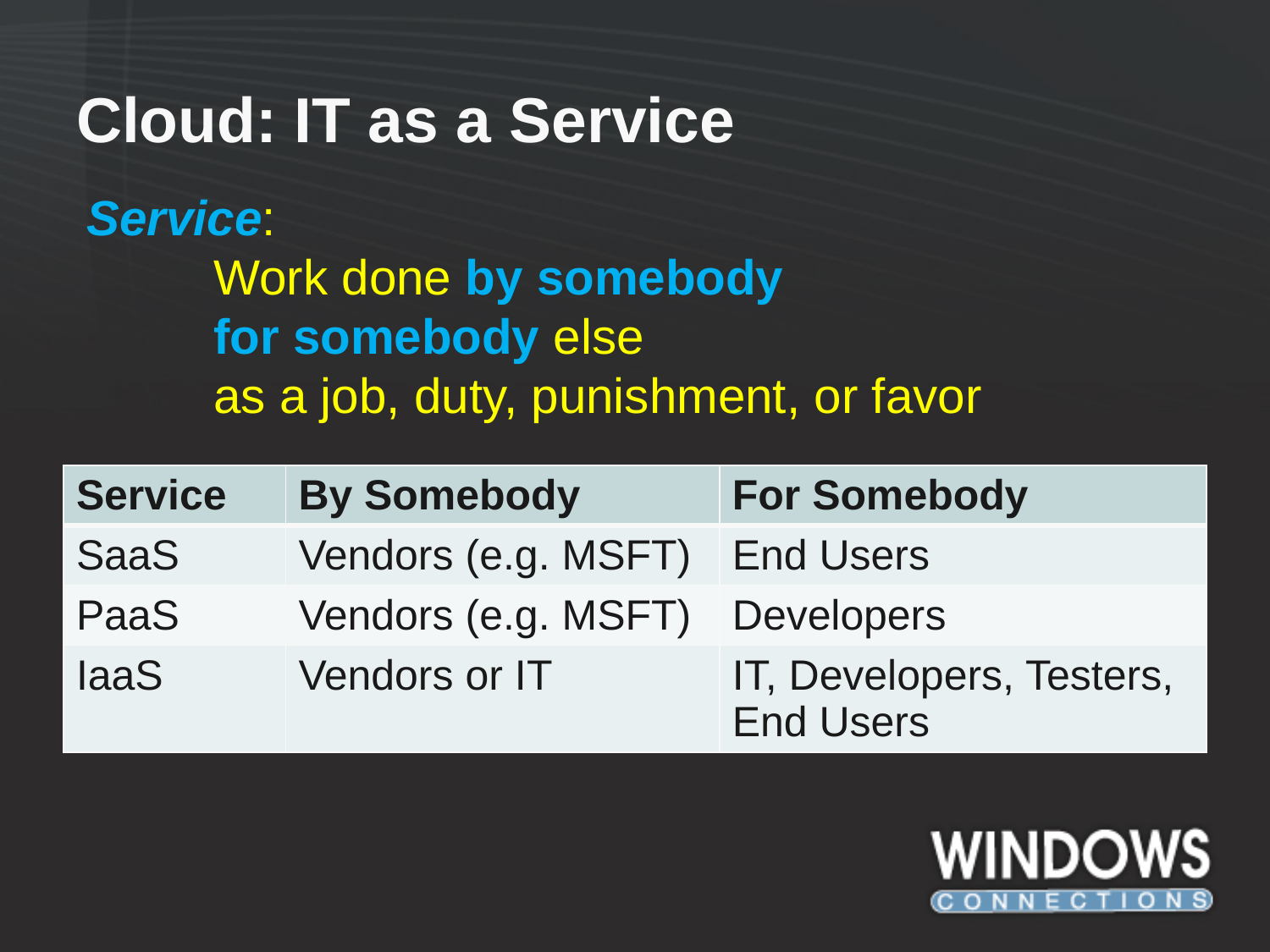

# Cloud: IT as a Service
Service:
	Work done by somebody
	for somebody else
	as a job, duty, punishment, or favor

| Service | By Somebody | For Somebody |
| --- | --- | --- |
| SaaS | Vendors (e.g. MSFT) | End Users |
| PaaS | Vendors (e.g. MSFT) | Developers |
| IaaS | Vendors or IT | IT, Developers, Testers, End Users |